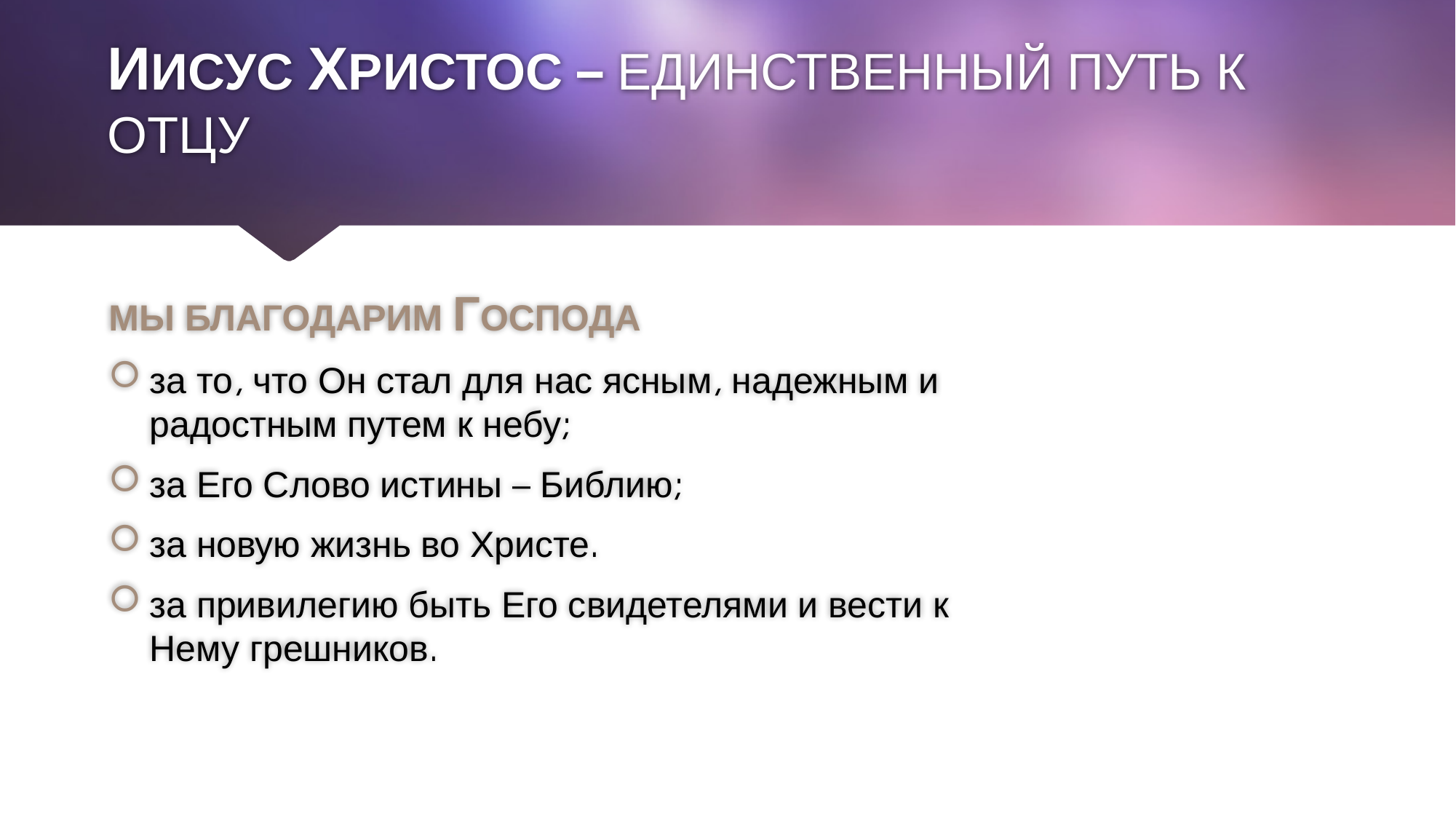

# ИИСУС ХРИСТОС – ЕДИНСТВЕННЫЙ ПУТЬ К ОТЦУ
МЫ БЛАГОДАРИМ ГОСПОДА
за то, что Он стал для нас ясным, надежным и радостным путем к небу;
за Его Слово истины – Библию;
за новую жизнь во Христе.
за привилегию быть Его свидетелями и вести к Нему грешников.